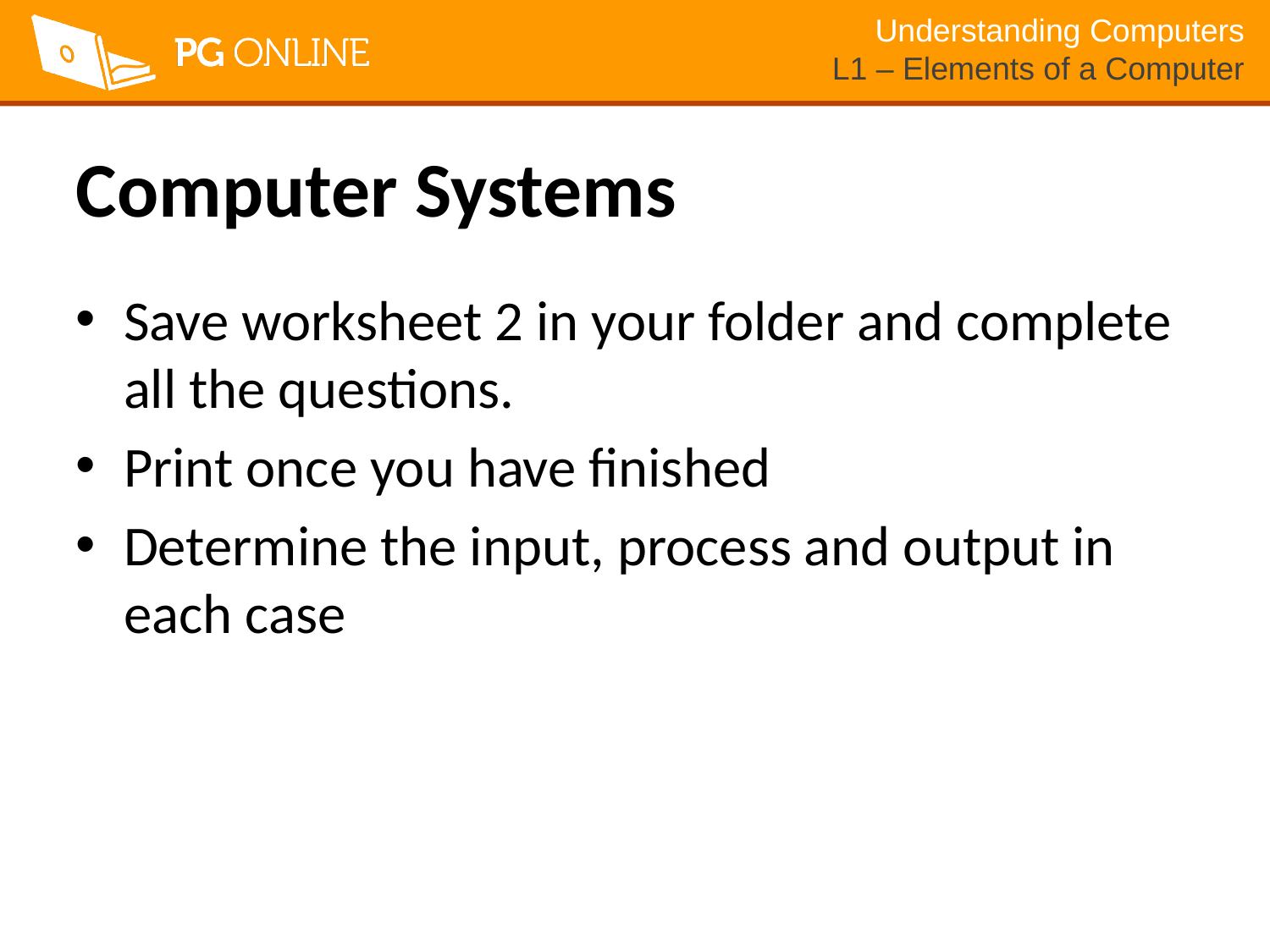

# Computer Systems
Save worksheet 2 in your folder and complete all the questions.
Print once you have finished
Determine the input, process and output in each case